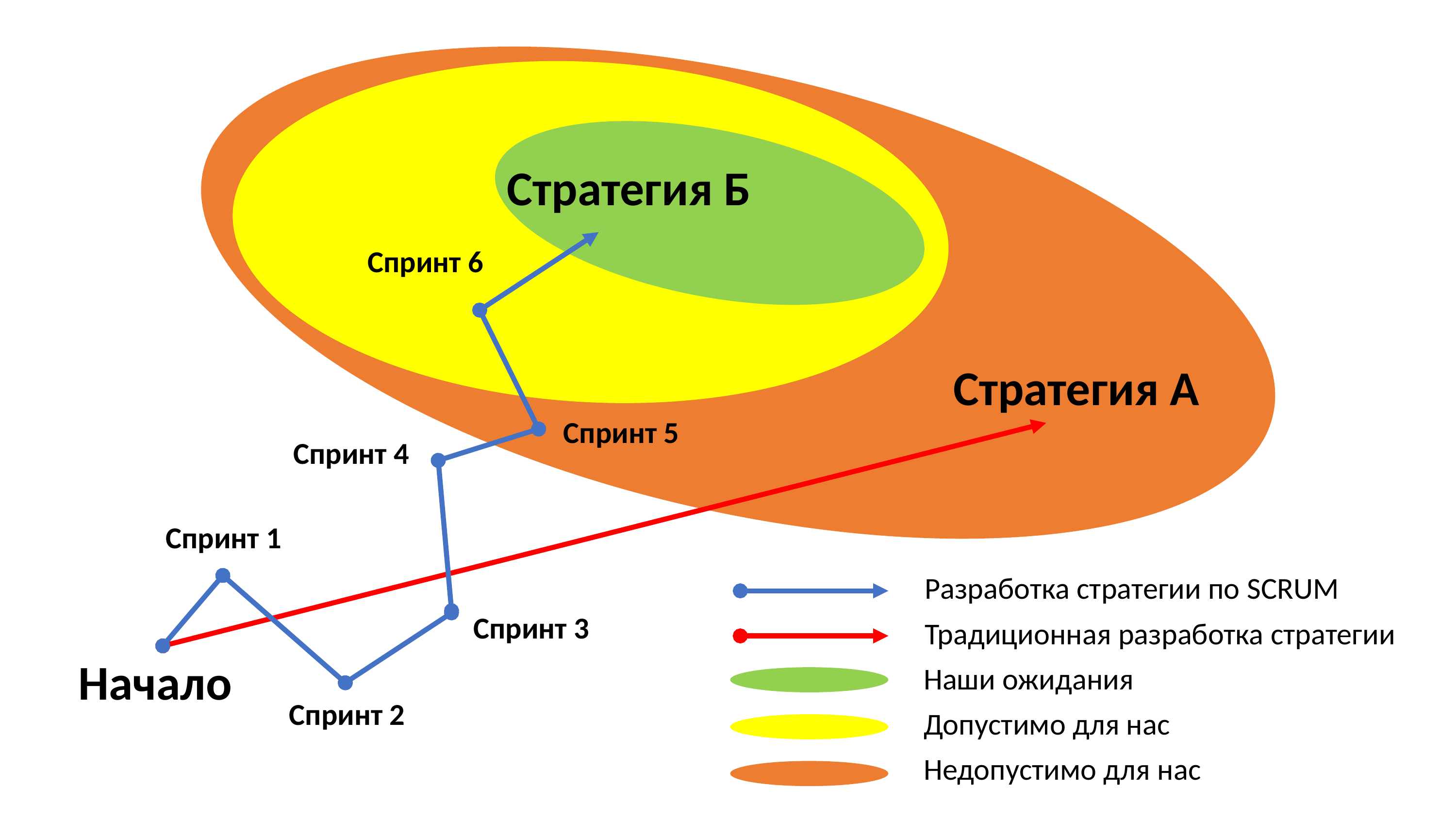

Стратегия Б
Спринт 6
Стратегия А
Спринт 5
Спринт 4
Спринт 1
Разработка стратегии по SCRUM
Спринт 3
Традиционная разработка стратегии
Начало
Наши ожидания

Спринт 2
Допустимо для нас

Недопустимо для нас